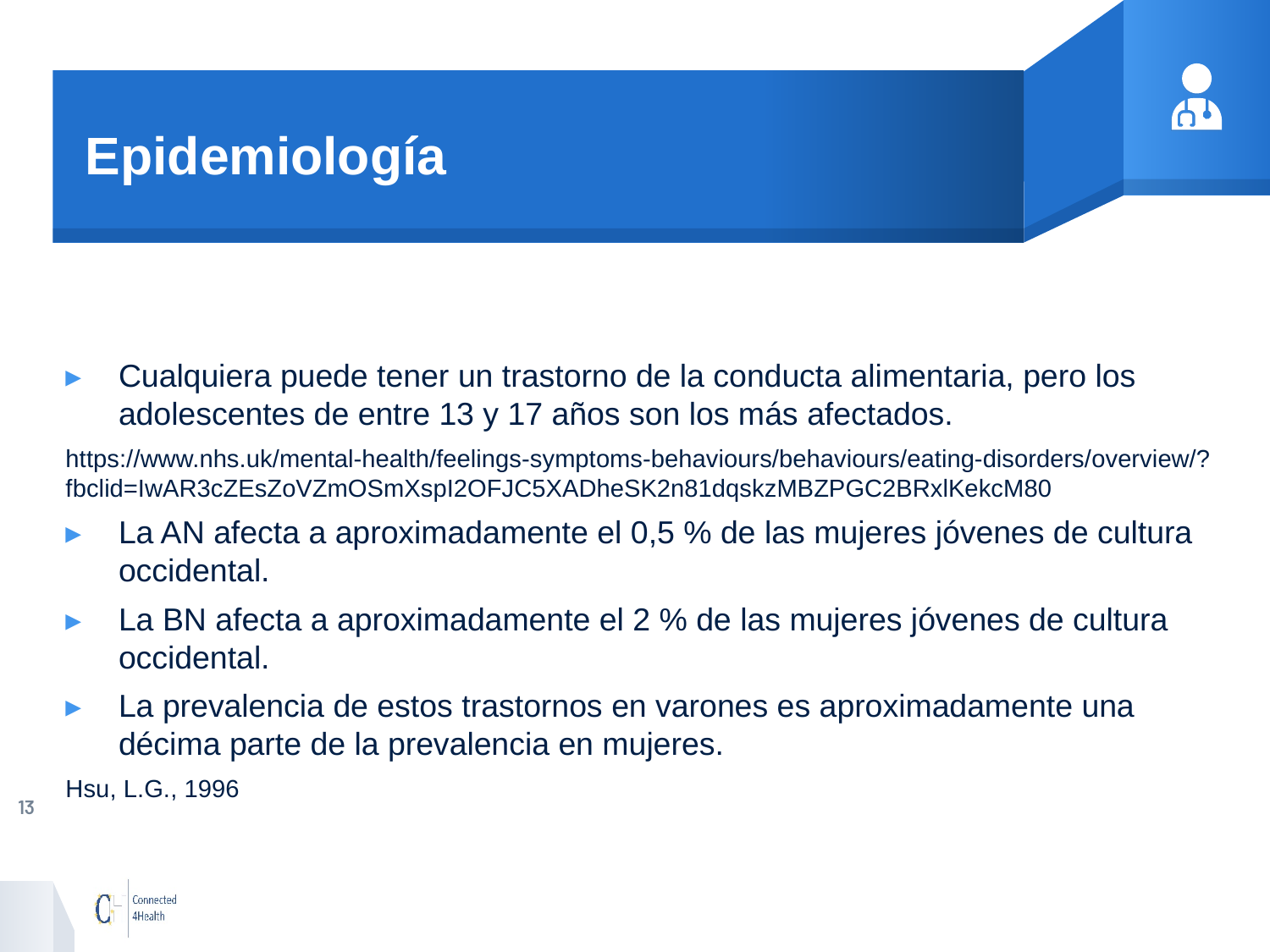

# Epidemiología
Cualquiera puede tener un trastorno de la conducta alimentaria, pero los adolescentes de entre 13 y 17 años son los más afectados.
https://www.nhs.uk/mental-health/feelings-symptoms-behaviours/behaviours/eating-disorders/overview/?fbclid=IwAR3cZEsZoVZmOSmXspI2OFJC5XADheSK2n81dqskzMBZPGC2BRxlKekcM80
La AN afecta a aproximadamente el 0,5 % de las mujeres jóvenes de cultura occidental.
La BN afecta a aproximadamente el 2 % de las mujeres jóvenes de cultura occidental.
La prevalencia de estos trastornos en varones es aproximadamente una décima parte de la prevalencia en mujeres.
Hsu, L.G., 1996

13